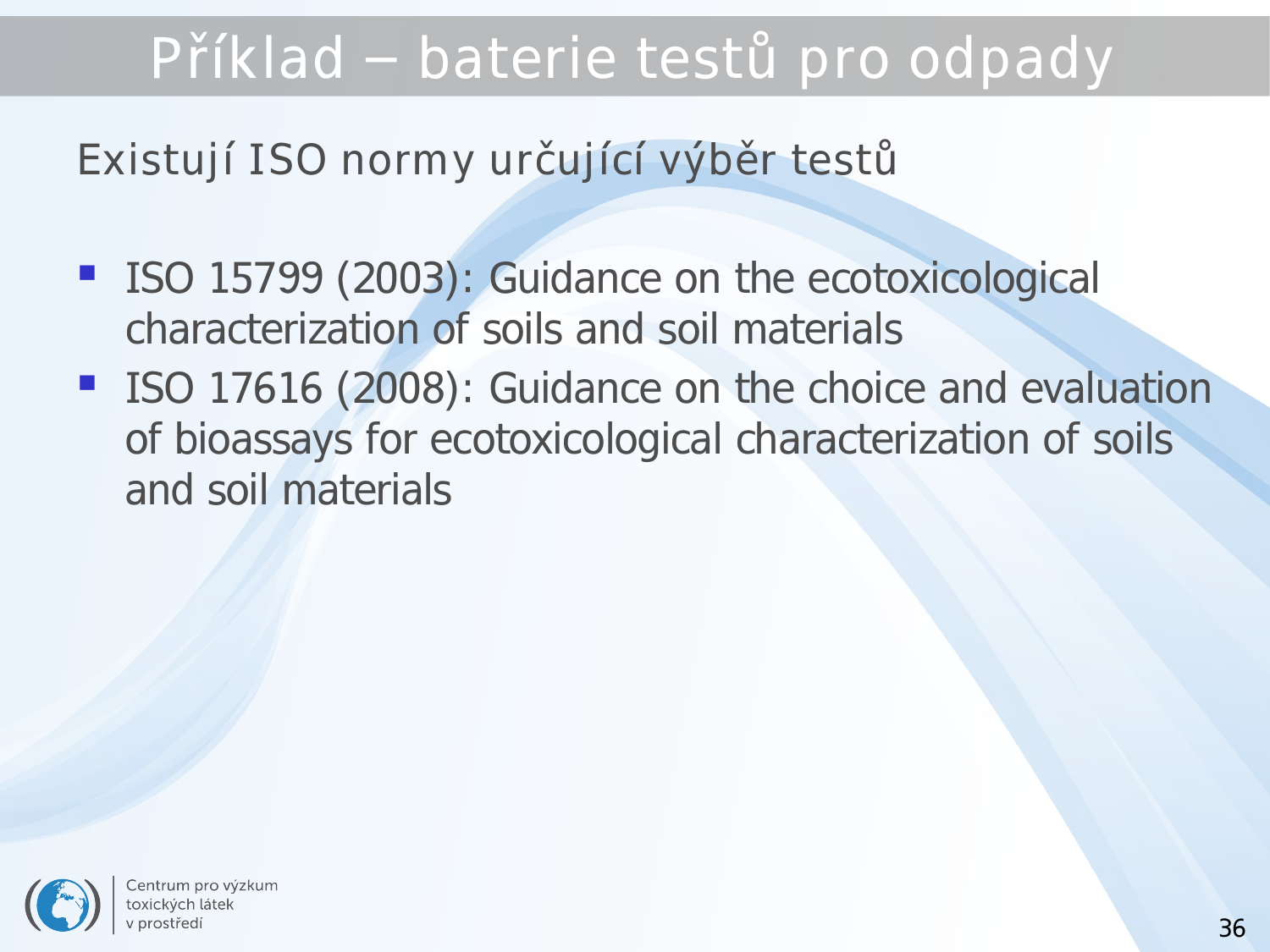

# Příklad – baterie testů pro odpady
Existují ISO normy určující výběr testů

ISO 15799 (2003): Guidance on the ecotoxicological characterization of soils and soil materials
ISO 17616 (2008): Guidance on the choice and evaluation of bioassays for ecotoxicological characterization of soils and soil materials
36